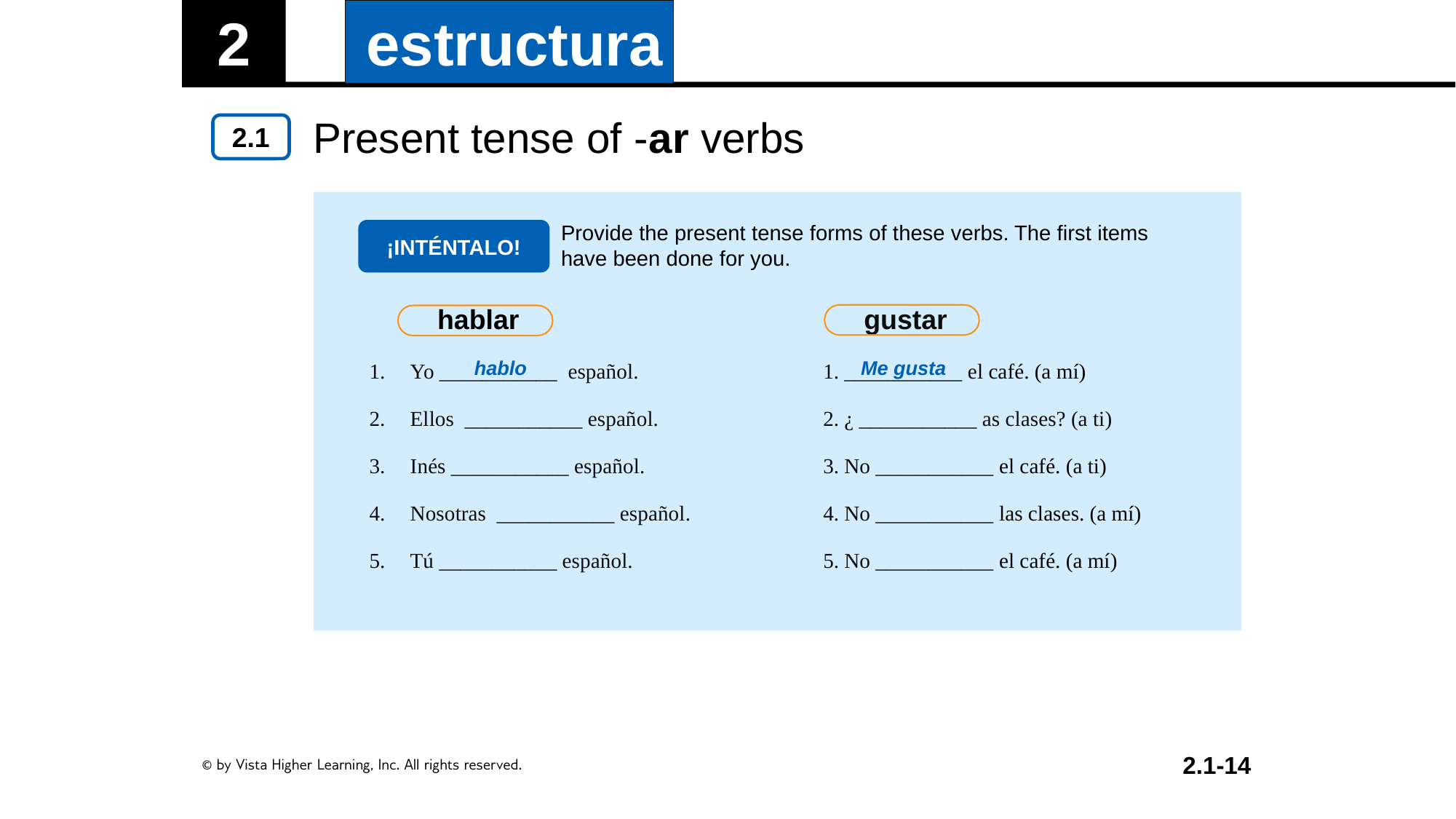

Present tense of -ar verbs

Provide the present tense forms of these verbs. The first items have been done for you.
¡INTÉNTALO!
| hablar | gustar |
| --- | --- |
| Yo \_\_\_\_\_\_\_\_\_\_\_ español. Ellos \_\_\_\_\_\_\_\_\_\_\_ español. Inés \_\_\_\_\_\_\_\_\_\_\_ español. Nosotras \_\_\_\_\_\_\_\_\_\_\_ español. Tú \_\_\_\_\_\_\_\_\_\_\_ español. | 1. \_\_\_\_\_\_\_\_\_\_\_ el café. (a mí) 2. ¿ \_\_\_\_\_\_\_\_\_\_\_ as clases? (a ti) 3. No \_\_\_\_\_\_\_\_\_\_\_ el café. (a ti) 4. No \_\_\_\_\_\_\_\_\_\_\_ las clases. (a mí) 5. No \_\_\_\_\_\_\_\_\_\_\_ el café. (a mí) |

hablo
Me gusta
© by Vista Higher Learning, Inc. All rights reserved.
2.1-14